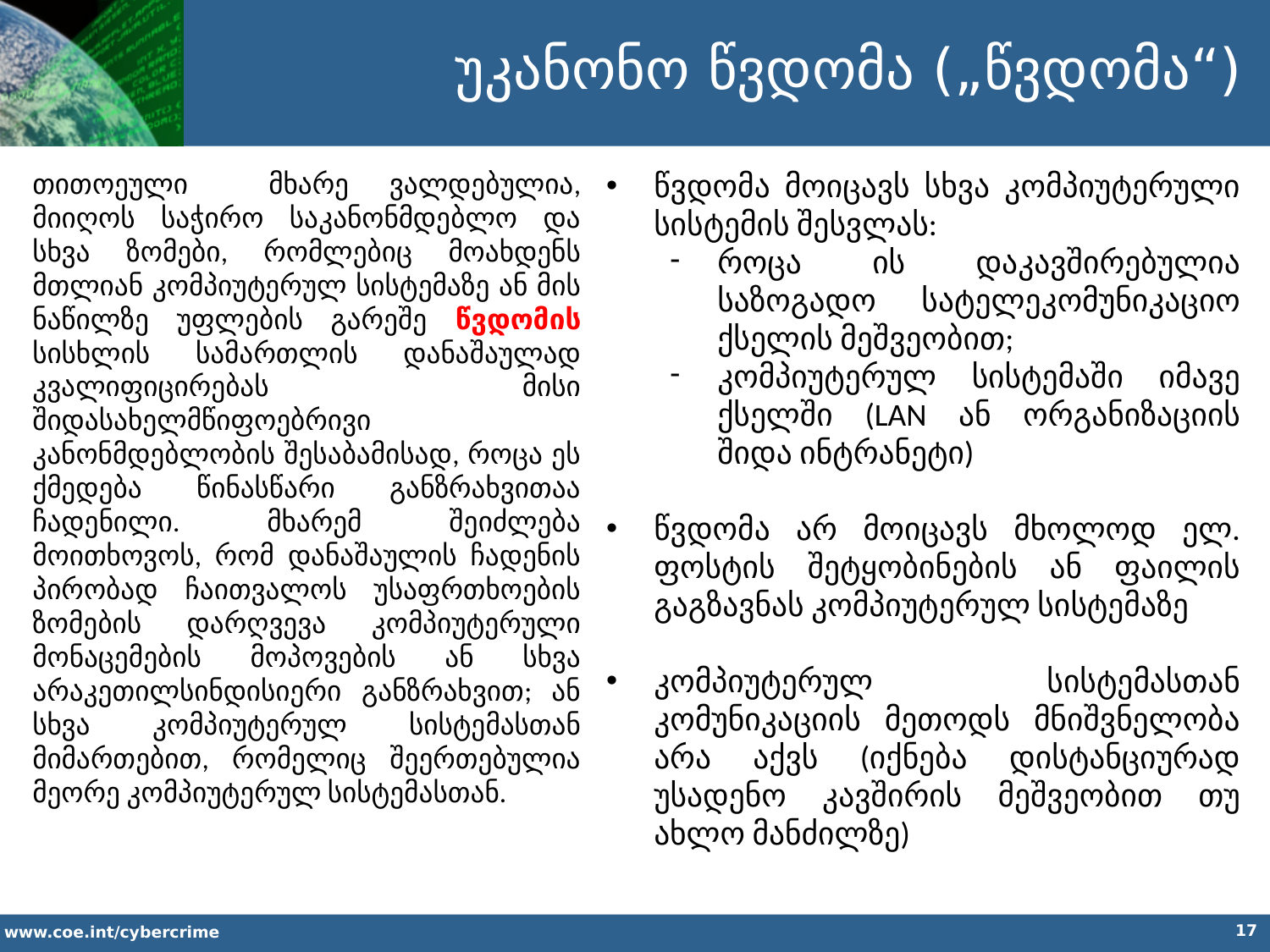

უკანონო წვდომა („წვდომა“)
თითოეული  მხარე ვალდებულია, მიიღოს საჭირო საკანონმდებლო და სხვა ზომები, რომლებიც მოახდენს მთლიან კომპიუტერულ სისტემაზე ან მის ნაწილზე უფლების გარეშე წვდომის სისხლის სამართლის დანაშაულად კვალიფიცირებას მისი შიდასახელმწიფოებრივი კანონმდებლობის შესაბამისად, როცა ეს ქმედება წინასწარი განზრახვითაა ჩადენილი. მხარემ შეიძლება მოითხოვოს, რომ დანაშაულის ჩადენის პირობად ჩაითვალოს უსაფრთხოების ზომების დარღვევა კომპიუტერული მონაცემების მოპოვების ან სხვა არაკეთილსინდისიერი განზრახვით; ან სხვა კომპიუტერულ სისტემასთან მიმართებით, რომელიც შეერთებულია მეორე კომპიუტერულ სისტემასთან.
წვდომა მოიცავს სხვა კომპიუტერული სისტემის შესვლას:
როცა ის დაკავშირებულია საზოგადო სატელეკომუნიკაციო ქსელის მეშვეობით;
კომპიუტერულ სისტემაში იმავე ქსელში (LAN ან ორგანიზაციის შიდა ინტრანეტი)

წვდომა არ მოიცავს მხოლოდ ელ. ფოსტის შეტყობინების ან ფაილის გაგზავნას კომპიუტერულ სისტემაზე

კომპიუტერულ სისტემასთან კომუნიკაციის მეთოდს მნიშვნელობა არა აქვს (იქნება დისტანციურად უსადენო კავშირის მეშვეობით თუ ახლო მანძილზე)